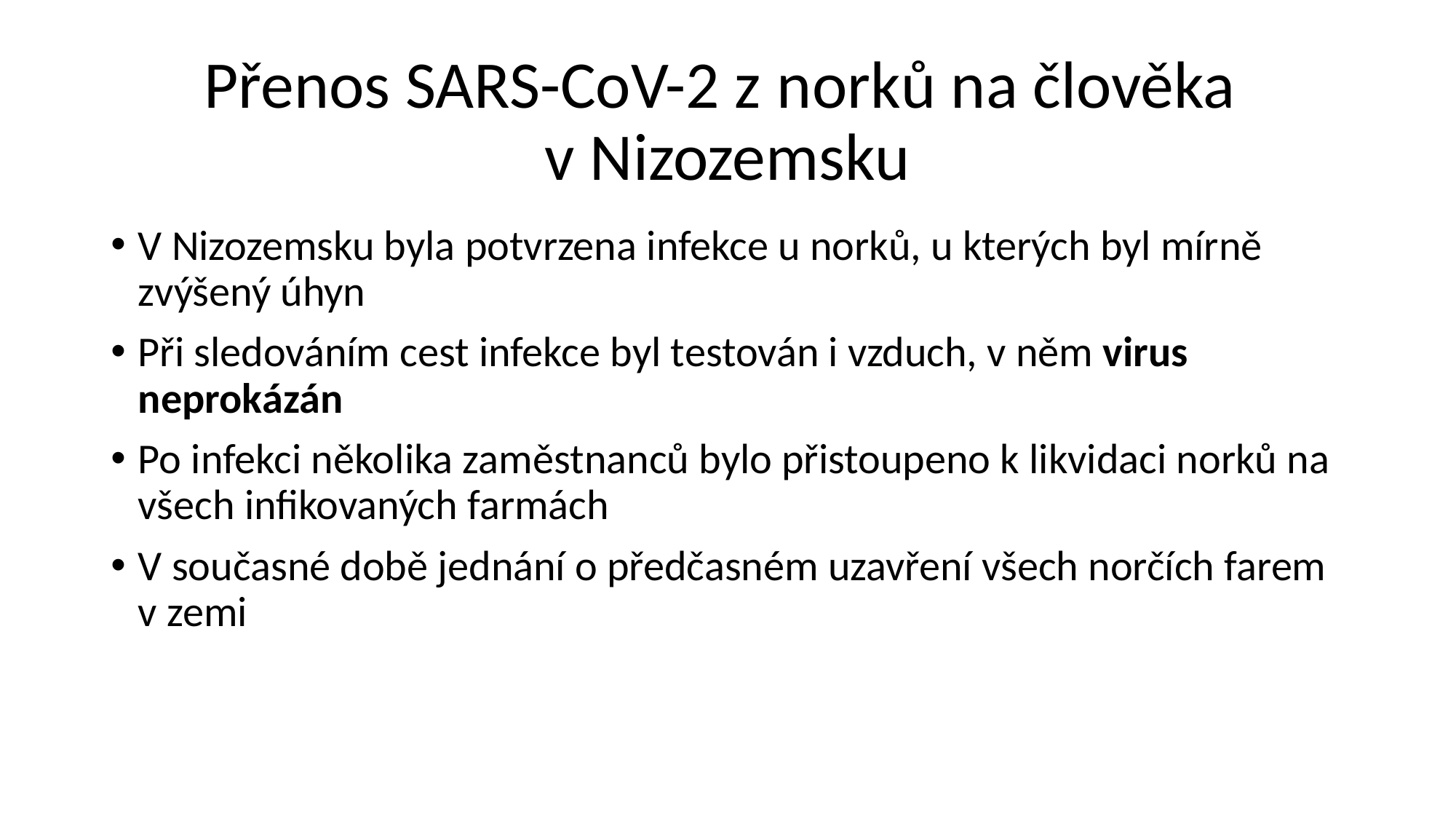

# Přenos SARS-CoV-2 z norků na člověka v Nizozemsku
V Nizozemsku byla potvrzena infekce u norků, u kterých byl mírně zvýšený úhyn
Při sledováním cest infekce byl testován i vzduch, v něm virus neprokázán
Po infekci několika zaměstnanců bylo přistoupeno k likvidaci norků na všech infikovaných farmách
V současné době jednání o předčasném uzavření všech norčích farem v zemi